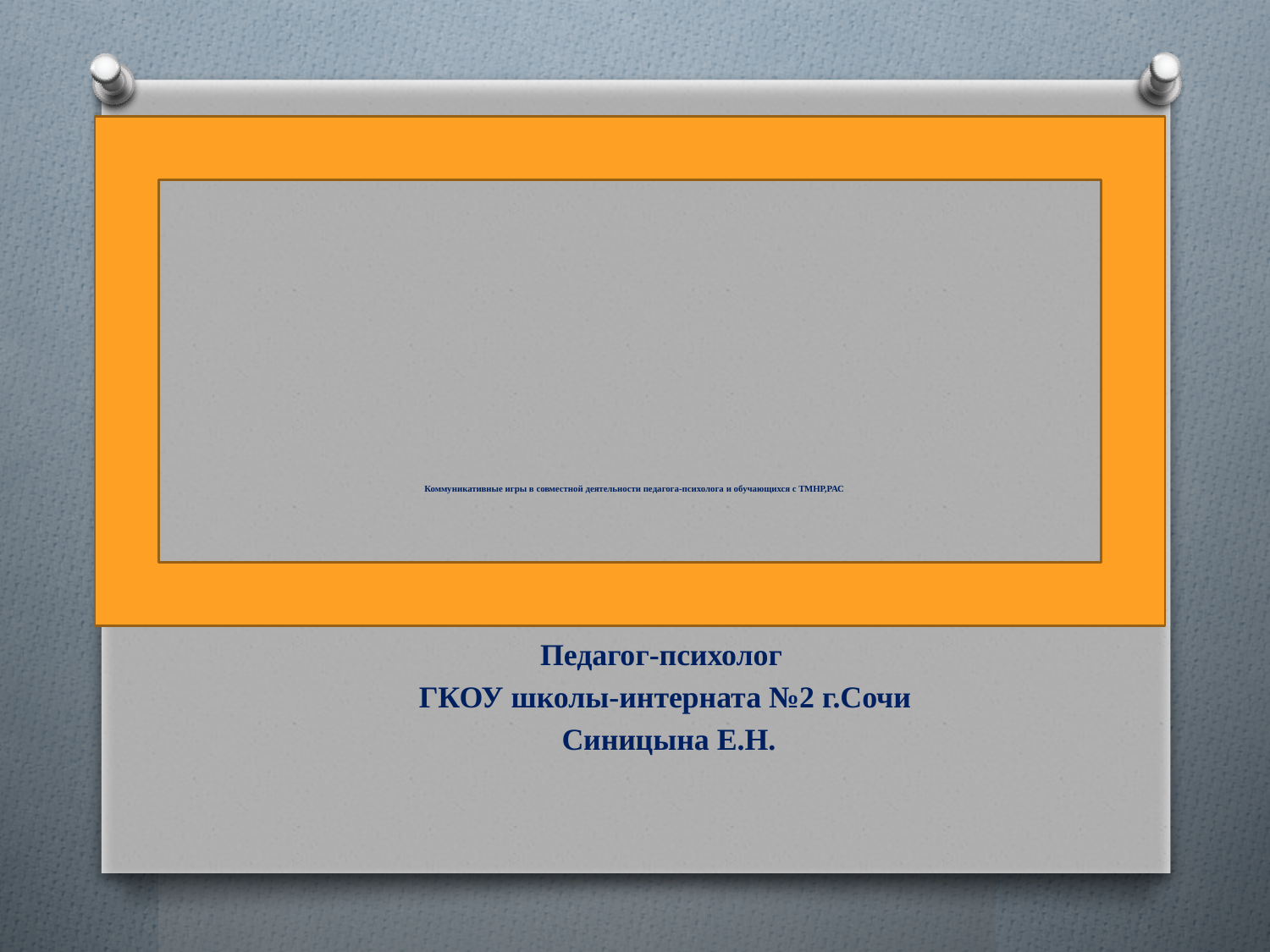

# Коммуникативные игры в совместной деятельности педагога-психолога и обучающихся с ТМНР,РАС

Педагог-психолог
ГКОУ школы-интерната №2 г.Сочи
 Синицына Е.Н.